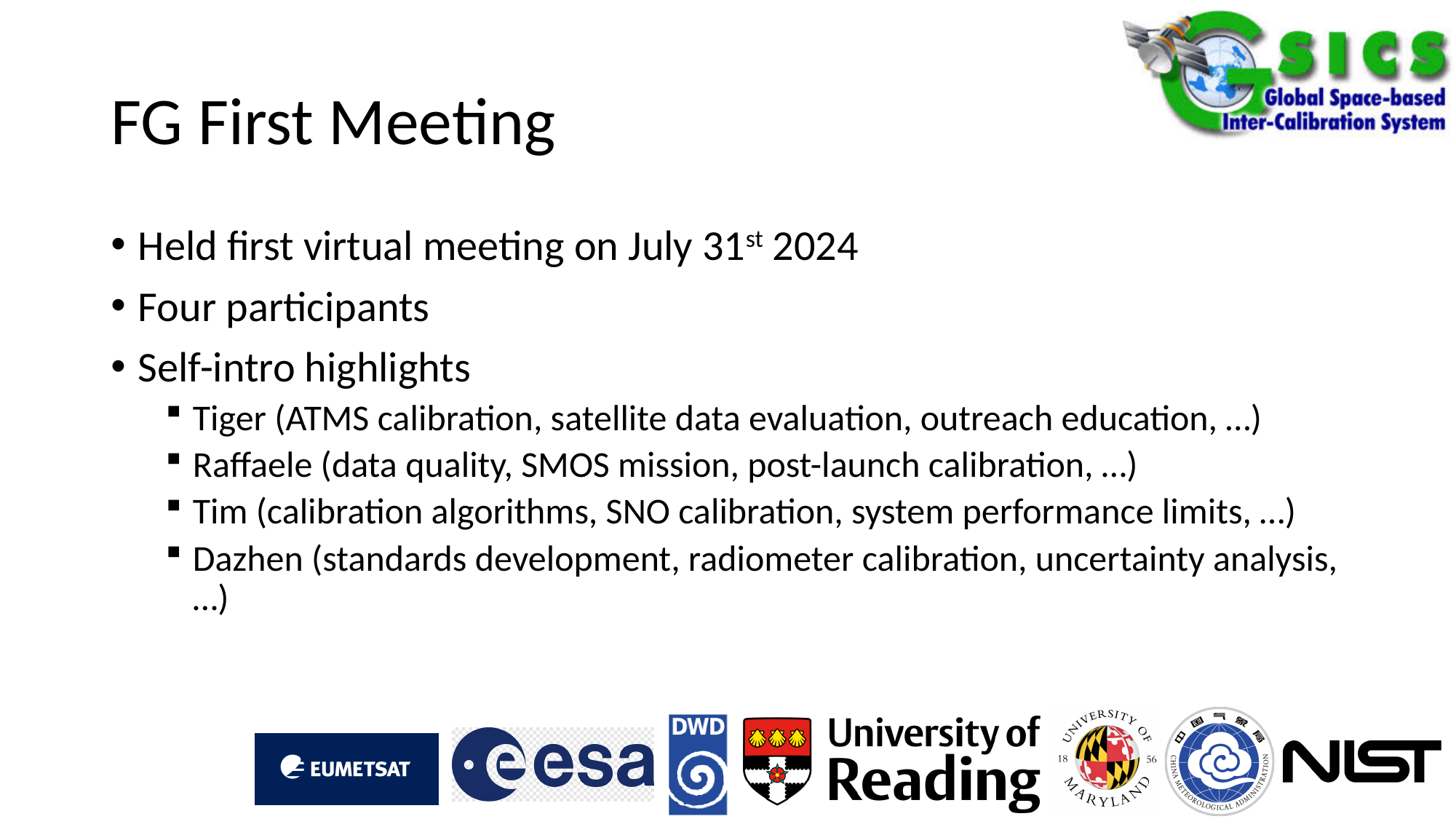

# FG First Meeting
Held first virtual meeting on July 31st 2024
Four participants
Self-intro highlights
Tiger (ATMS calibration, satellite data evaluation, outreach education, …)
Raffaele (data quality, SMOS mission, post-launch calibration, …)
Tim (calibration algorithms, SNO calibration, system performance limits, …)
Dazhen (standards development, radiometer calibration, uncertainty analysis, …)